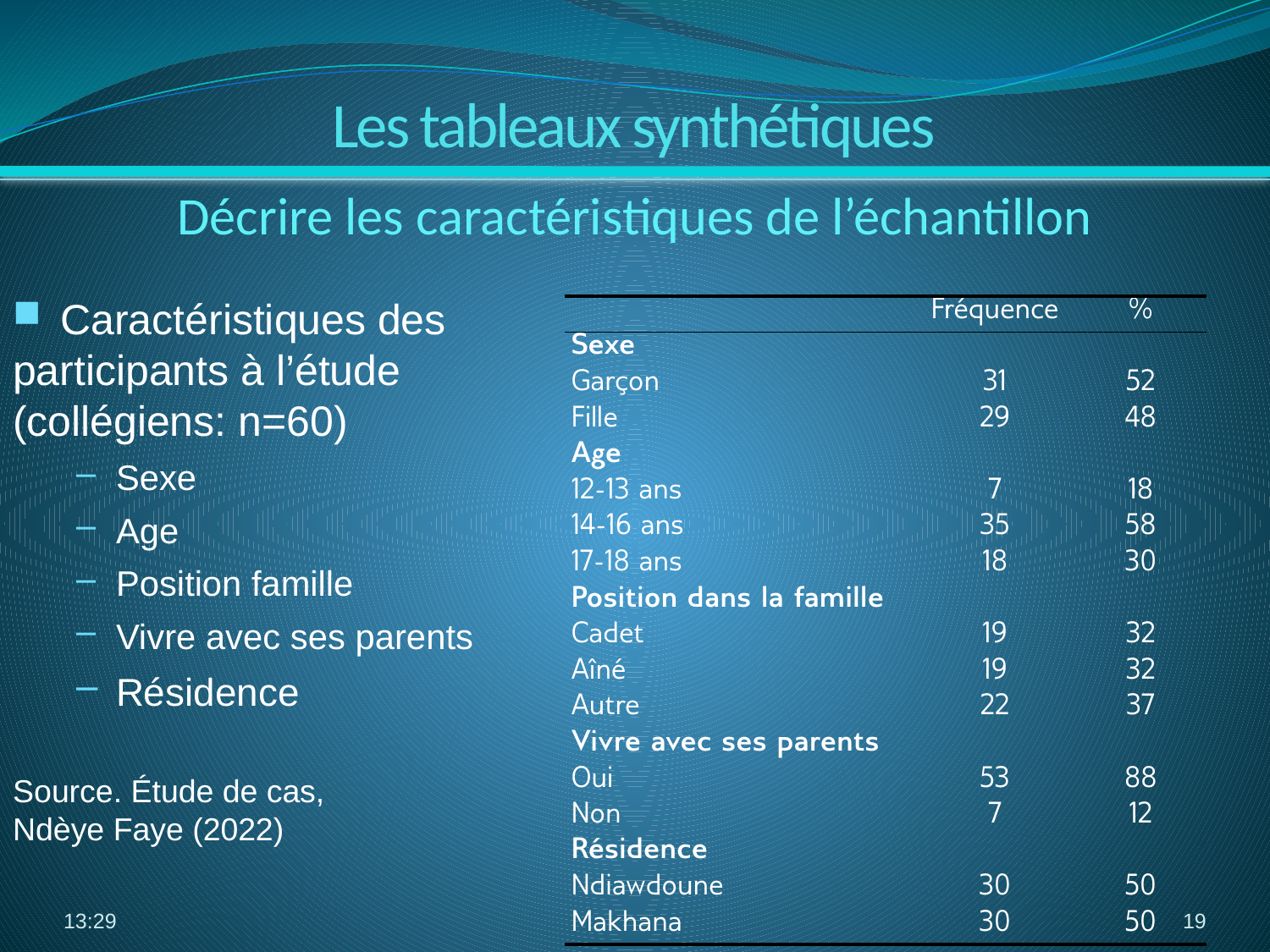

Les tableaux synthétiques
Décrire les caractéristiques de l’échantillon
Caractéristiques des
participants à l’étude
(collégiens: n=60)
Sexe
Age
Position famille
Vivre avec ses parents
Résidence

Source. Étude de cas,
Ndèye Faye (2022)

|  | Fréquence | % |
| --- | --- | --- |
| Sexe |  |  |
| Garçon | 31 | 52 |
| Fille | 29 | 48 |
| Age |  |  |
| 12-13 ans | 7 | 18 |
| 14-16 ans | 35 | 58 |
| 17-18 ans | 18 | 30 |
| Position dans la famille |  |  |
| Cadet | 19 | 32 |
| Aîné | 19 | 32 |
| Autre | 22 | 37 |
| Vivre avec ses parents |  |  |
| Oui | 53 | 88 |
| Non | 7 | 12 |
| Résidence |  |  |
| Ndiawdoune | 30 | 50 |
| Makhana | 30 | 50 |
|  |  |  |
13:29
19